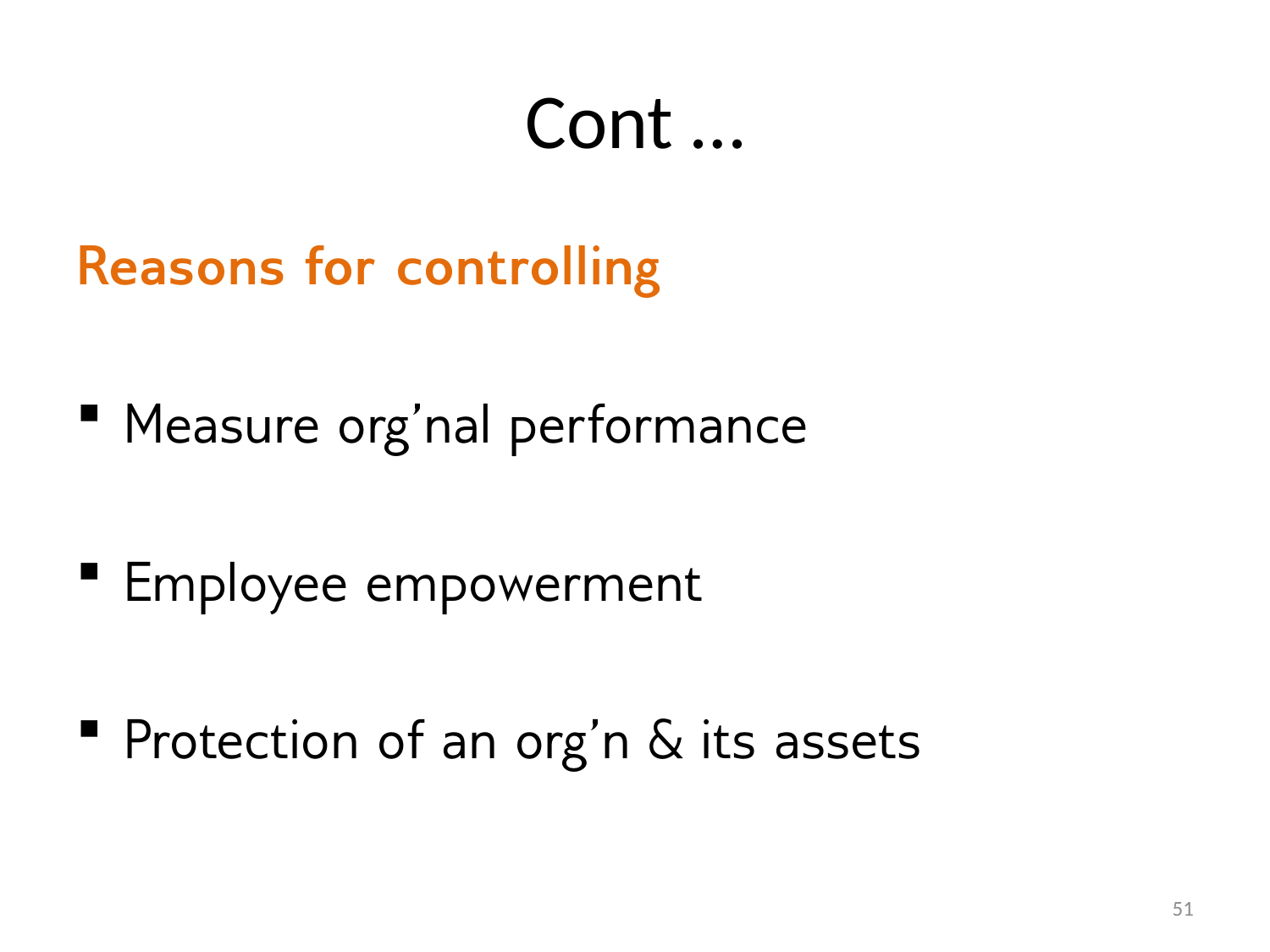

# Cont …
Reasons for controlling

Measure org’nal performance

Employee empowerment

Protection of an org’n & its assets
51